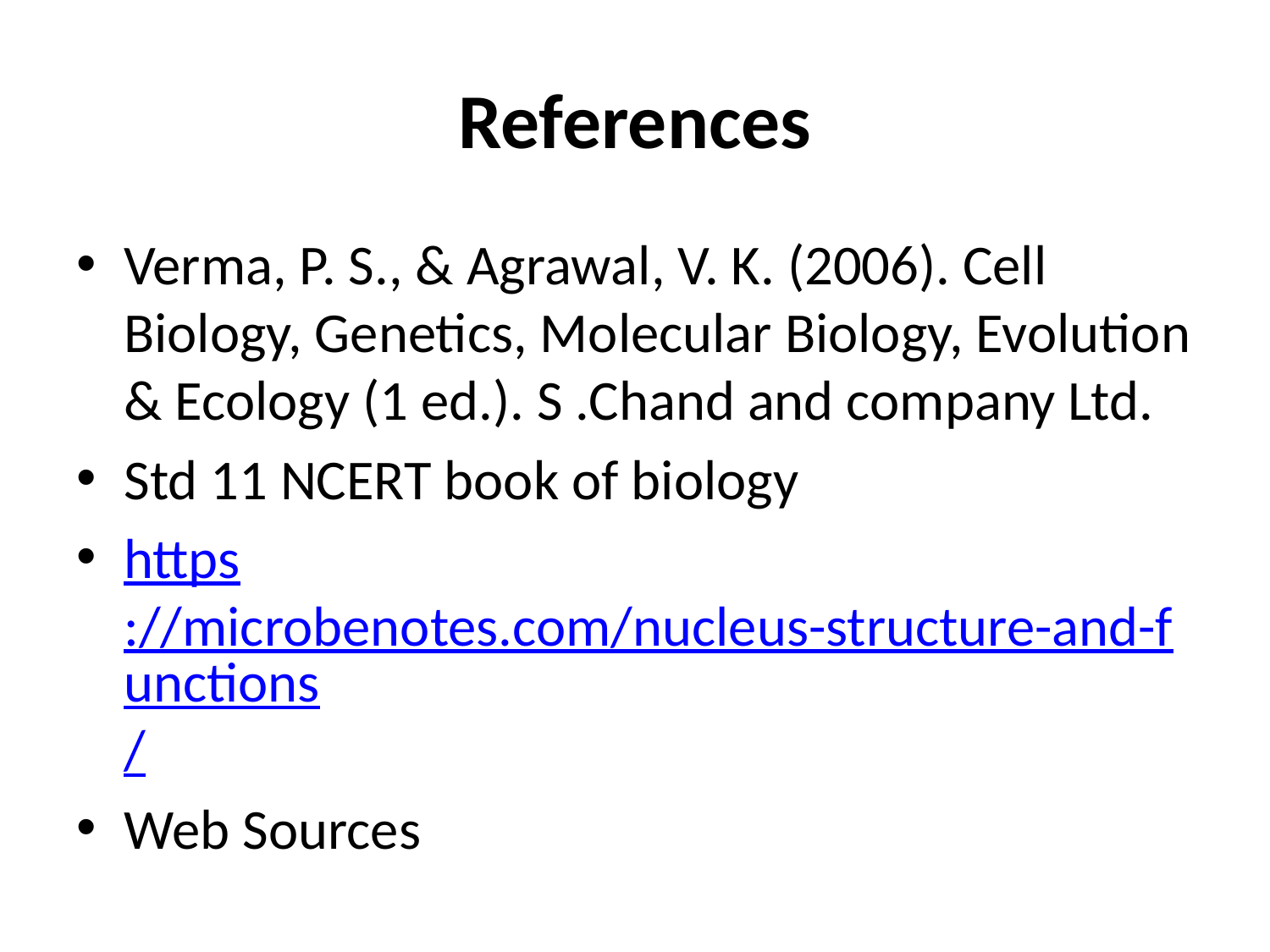

# References
Verma, P. S., & Agrawal, V. K. (2006). Cell Biology, Genetics, Molecular Biology, Evolution & Ecology (1 ed.). S .Chand and company Ltd.
Std 11 NCERT book of biology
https://microbenotes.com/nucleus-structure-and-functions/
Web Sources